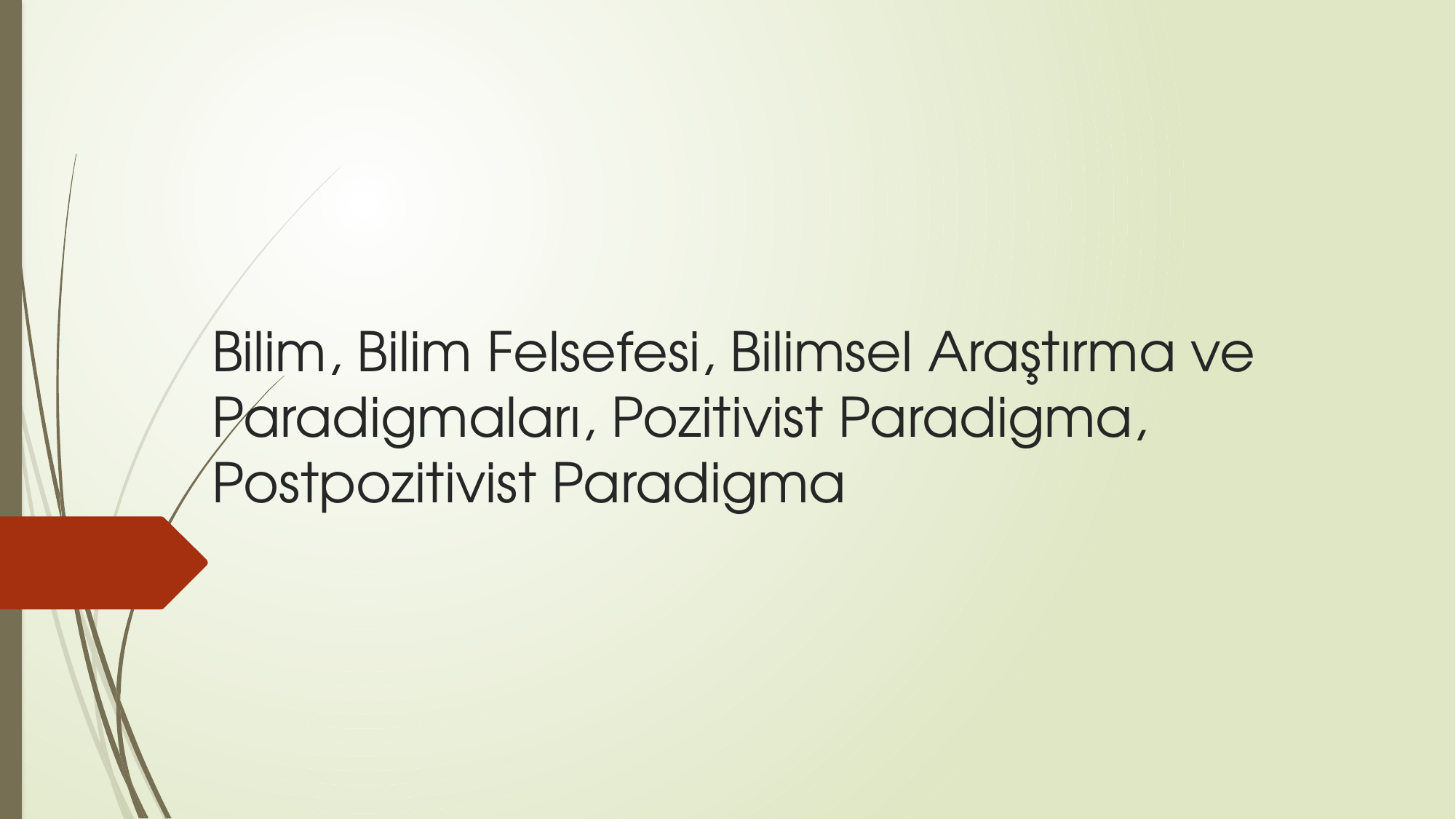

# Bilim, Bilim Felsefesi, Bilimsel Araştırma ve Paradigmaları, Pozitivist Paradigma, Postpozitivist Paradigma